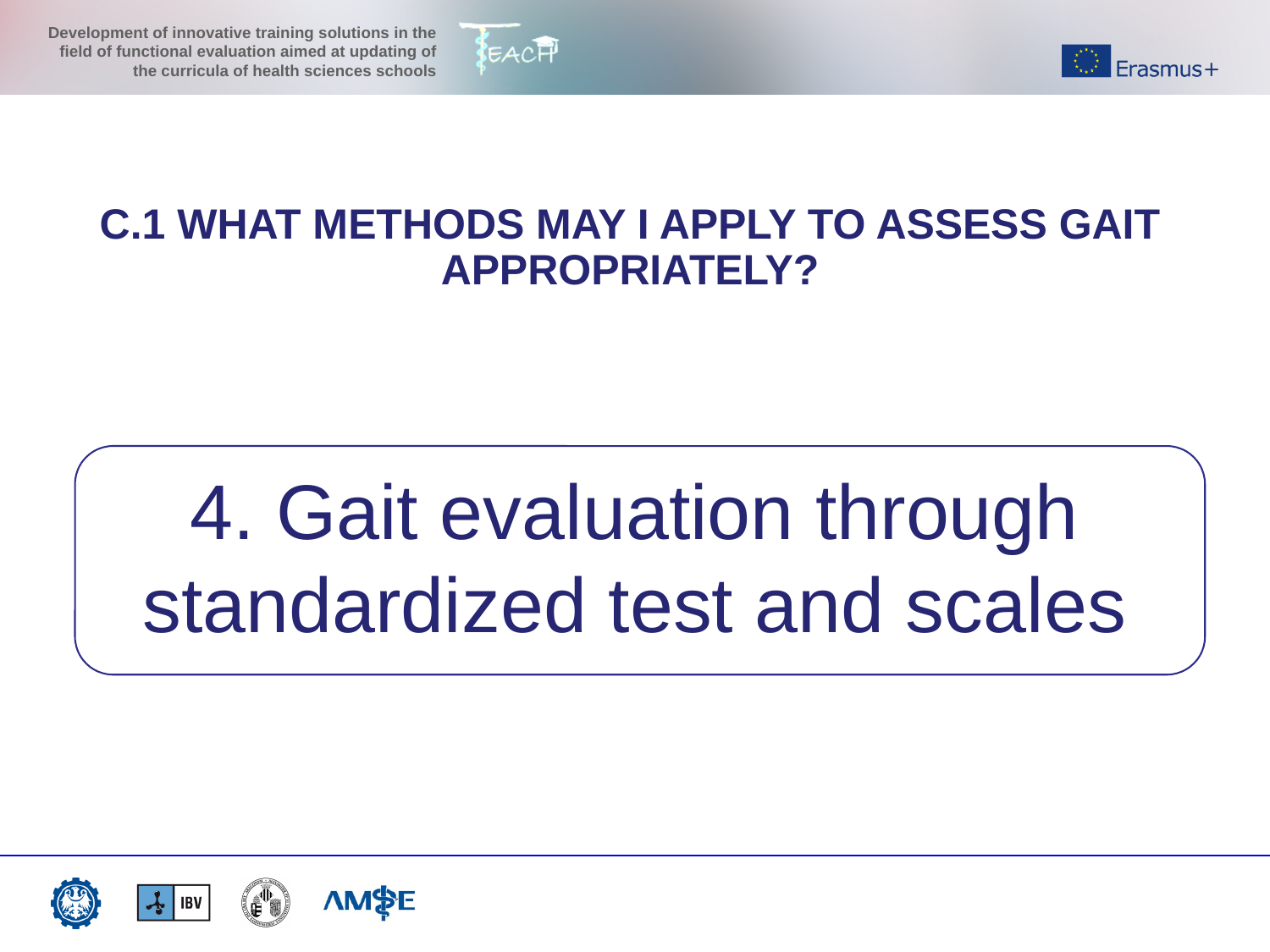

C.1 WHAT METHODS MAY I APPLY TO ASSESS GAIT APPROPRIATELY?

4. Gait evaluation through standardized test and scales